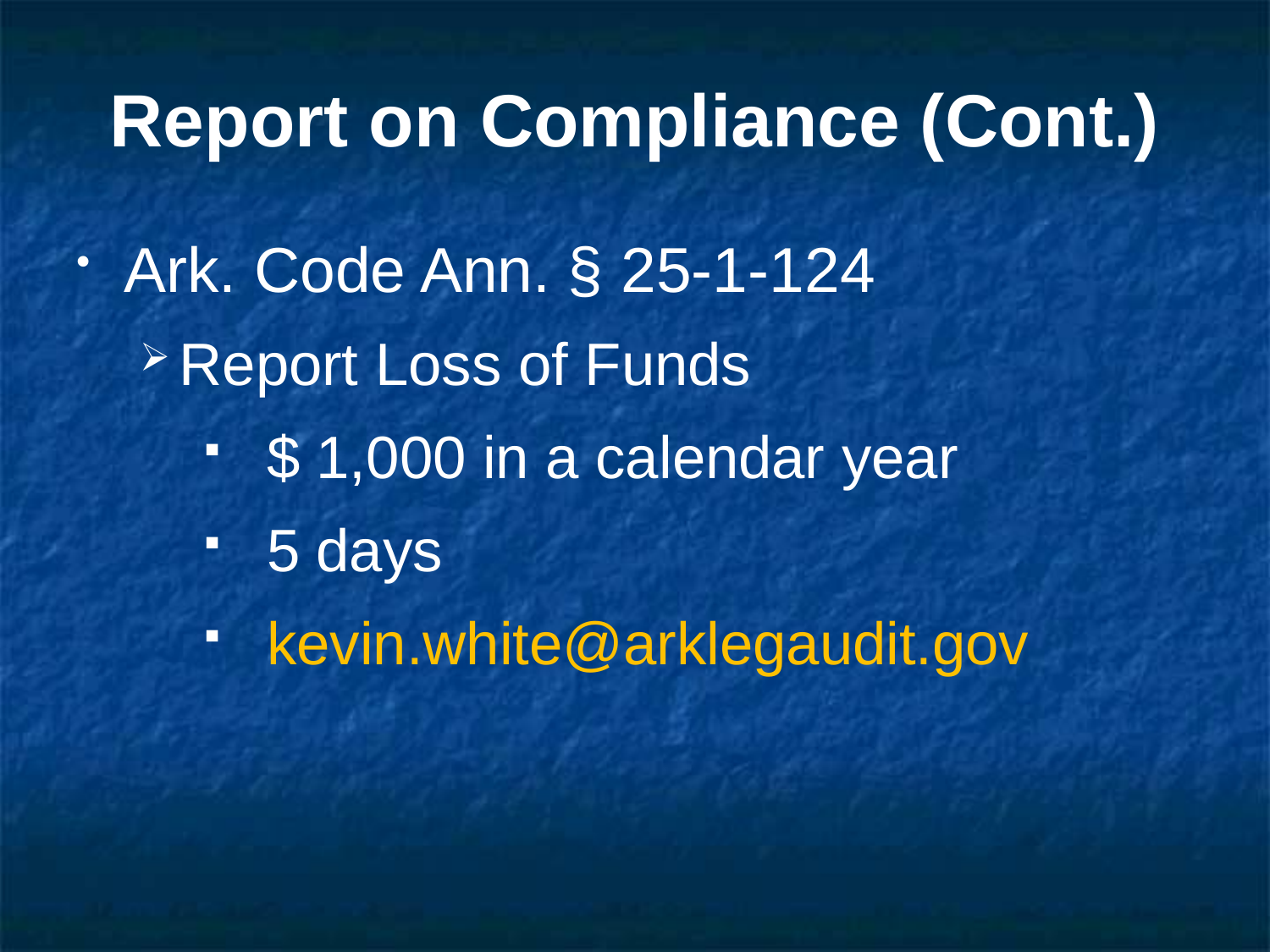

# Report on Compliance (Cont.)
Ark. Code Ann. § 25-1-124
Report Loss of Funds
$ 1,000 in a calendar year
5 days
kevin.white@arklegaudit.gov